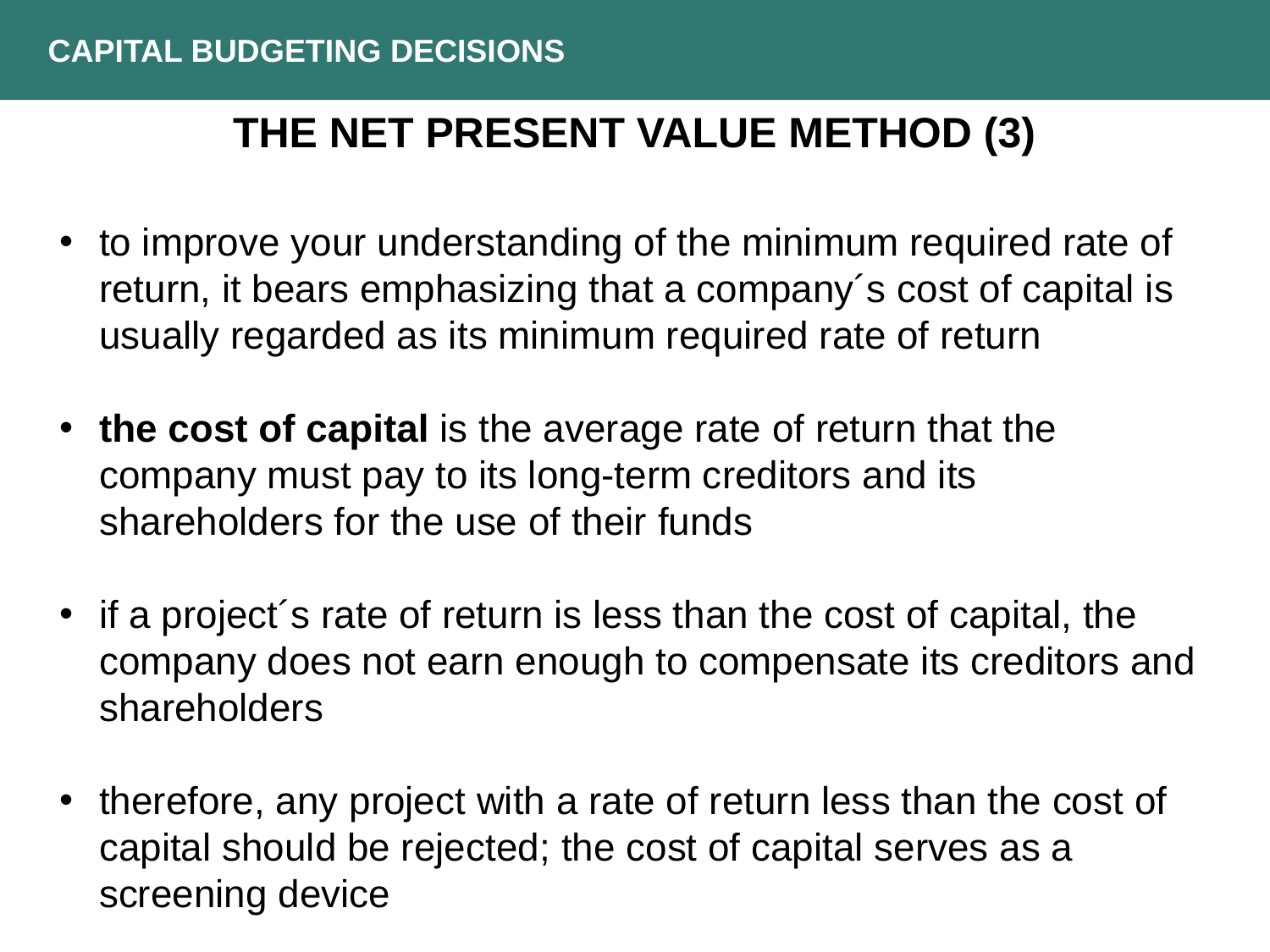

CAPITAL BUDGETING DECISIONS
THE NET PRESENT VALUE METHOD (3)
to improve your understanding of the minimum required rate of return, it bears emphasizing that a company´s cost of capital is usually regarded as its minimum required rate of return

the cost of capital is the average rate of return that the company must pay to its long-term creditors and its shareholders for the use of their funds

if a project´s rate of return is less than the cost of capital, the company does not earn enough to compensate its creditors and shareholders

therefore, any project with a rate of return less than the cost of capital should be rejected; the cost of capital serves as a screening device